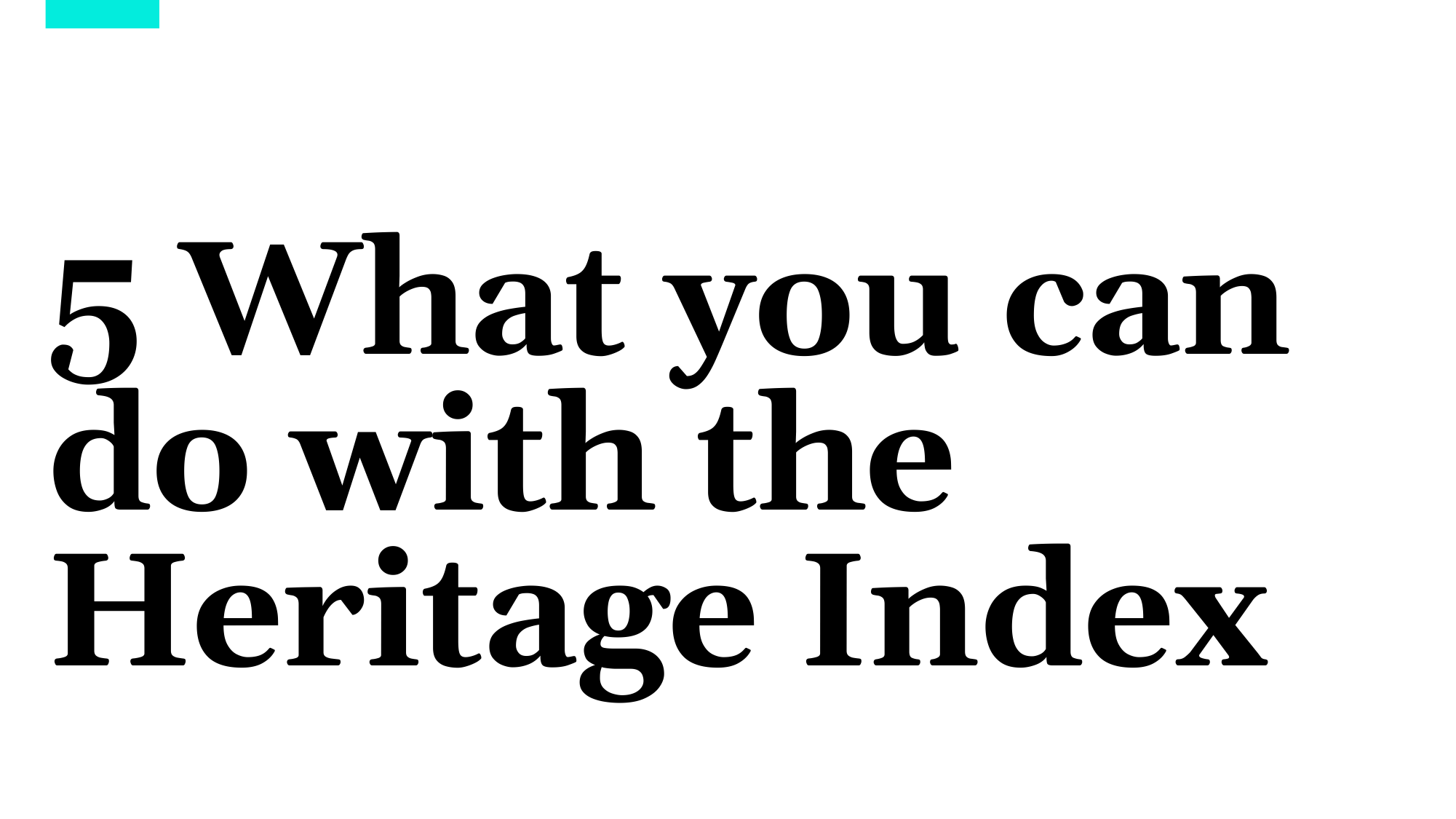

# 5 What you can do with the Heritage Index